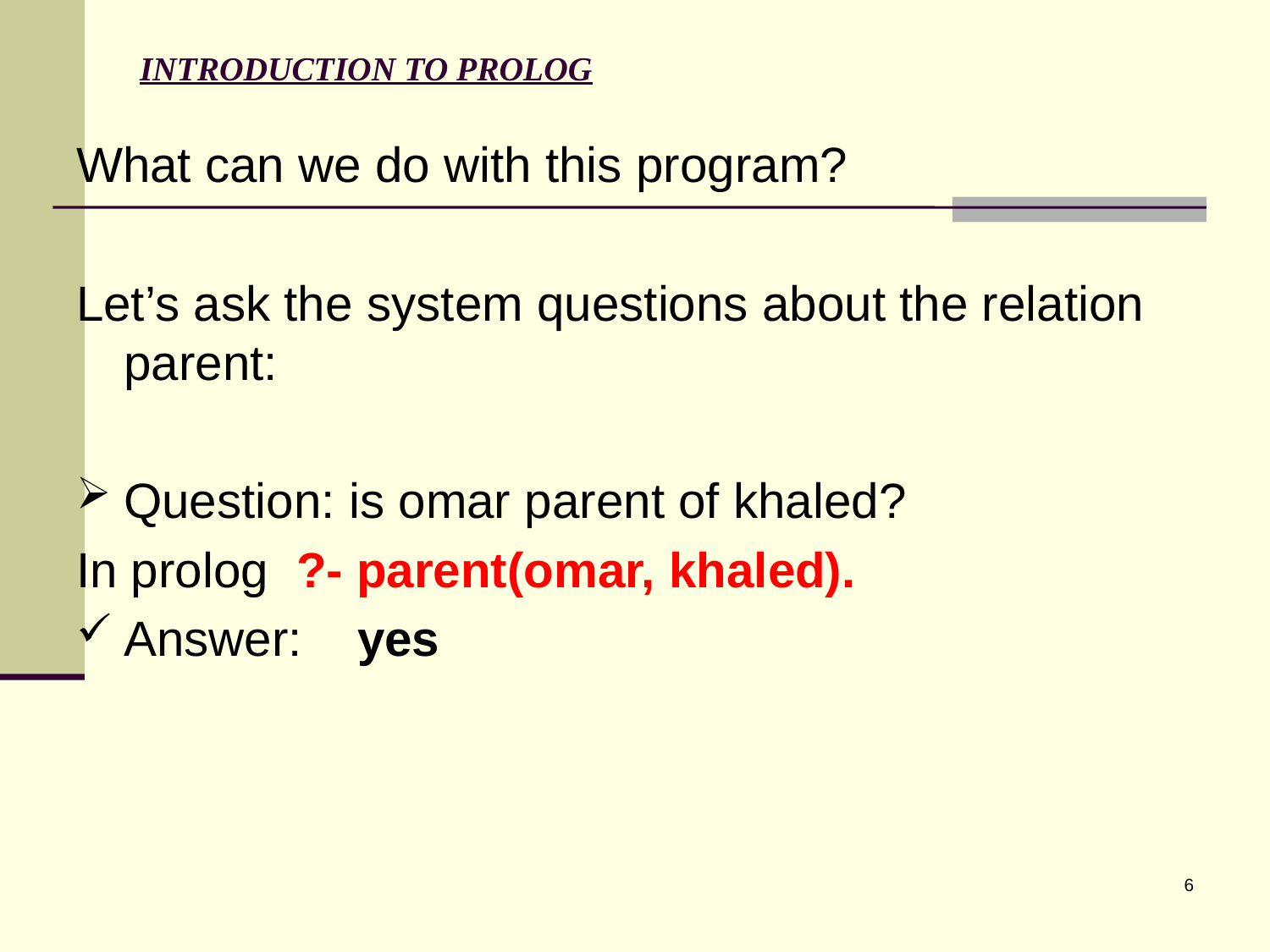

# INTRODUCTION TO PROLOG
What can we do with this program?

Let’s ask the system questions about the relation parent:

Question: is omar parent of khaled?
In prolog  ?- parent(omar, khaled).
Answer:    yes
6